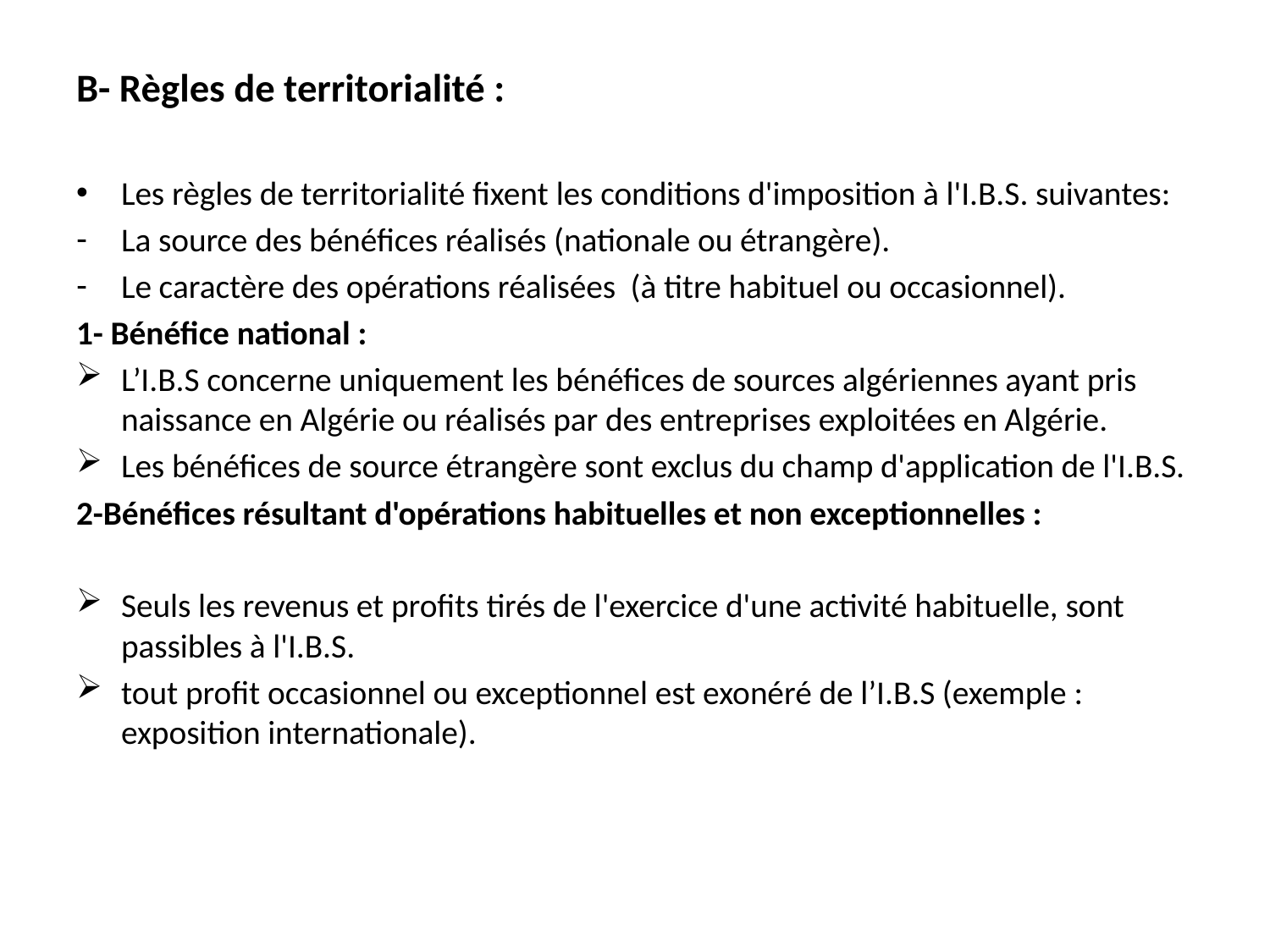

B- Règles de territorialité :

Les règles de territorialité fixent les conditions d'imposition à l'I.B.S. suivantes:
La source des bénéfices réalisés (nationale ou étrangère).
Le caractère des opérations réalisées  (à titre habituel ou occasionnel).
1- Bénéfice national :
L’I.B.S concerne uniquement les bénéfices de sources algériennes ayant pris naissance en Algérie ou réalisés par des entreprises exploitées en Algérie.
Les bénéfices de source étrangère sont exclus du champ d'application de l'I.B.S.
2-Bénéfices résultant d'opérations habituelles et non exceptionnelles :

Seuls les revenus et profits tirés de l'exercice d'une activité habituelle, sont passibles à l'I.B.S.
tout profit occasionnel ou exceptionnel est exonéré de l’I.B.S (exemple : exposition internationale).